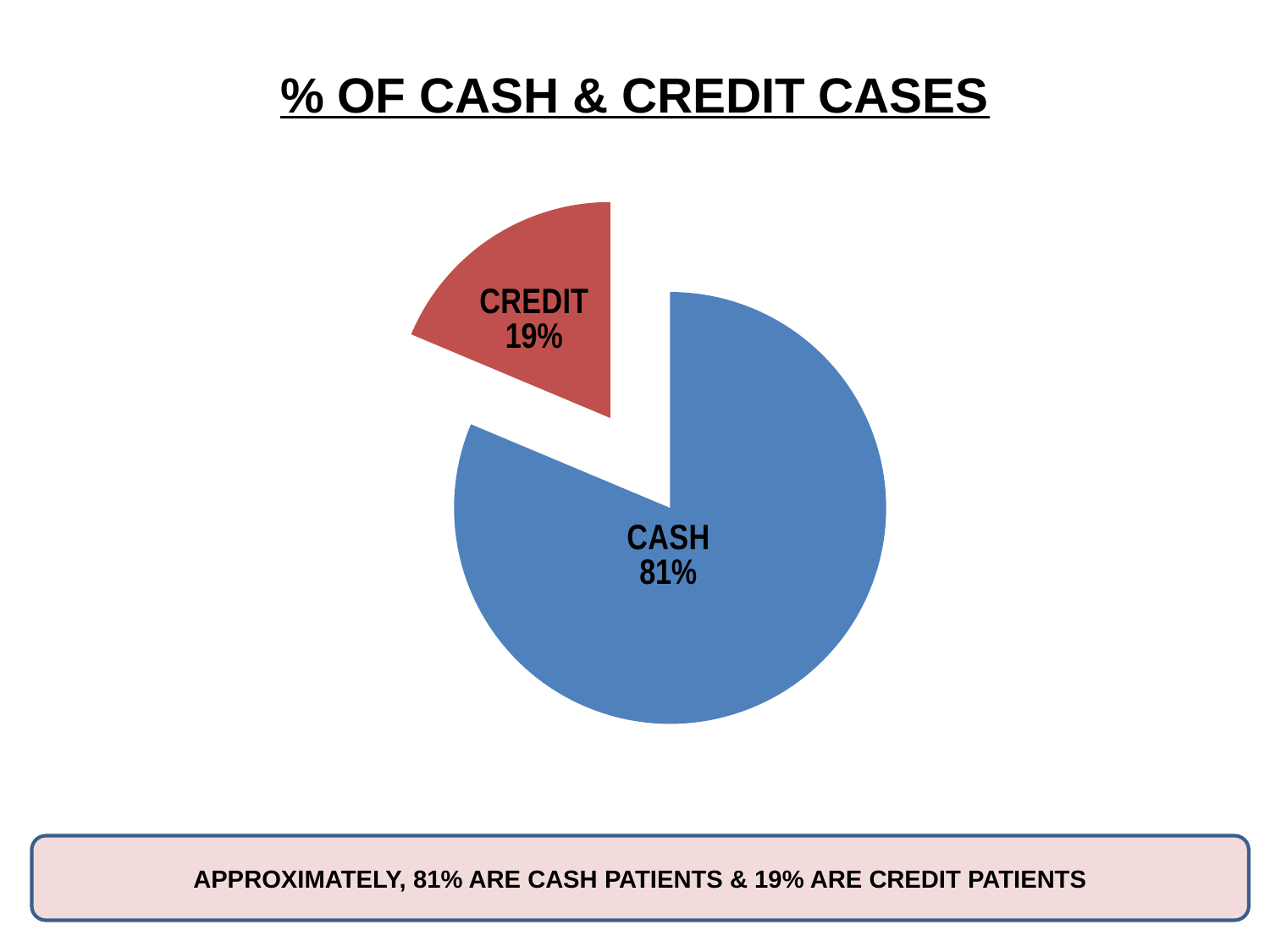

### Chart: % OF CASH & CREDIT CASES

| Category |  |
|---|---|
| CASH | 122.0 |
| CREDIT | 28.0 |
APPROXIMATELY, 81% ARE CASH PATIENTS & 19% ARE CREDIT PATIENTS
15